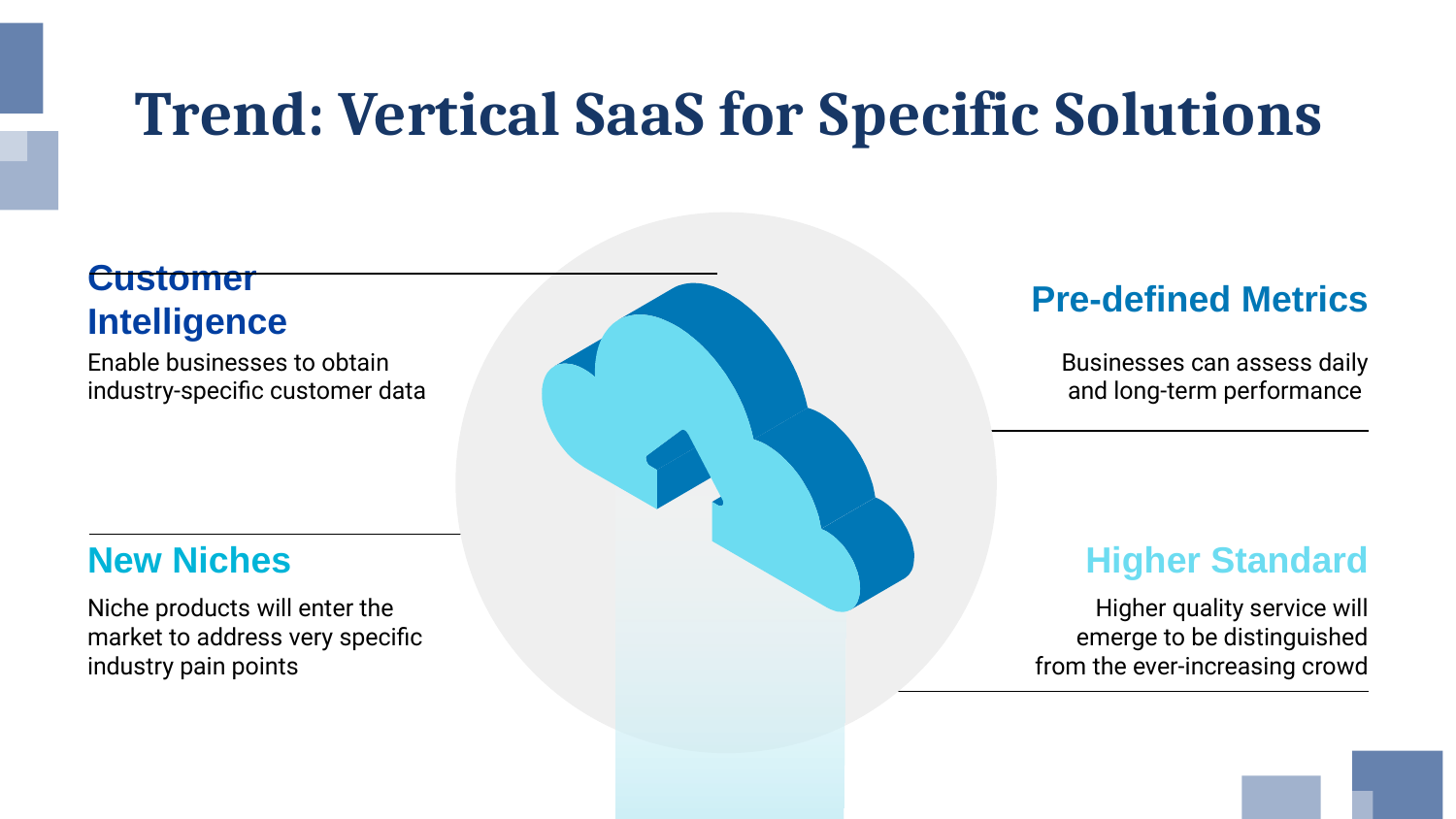

# Trend: Vertical SaaS for Specific Solutions

Customer Intelligence
Pre-defined Metrics

Enable businesses to obtain industry-specific customer data
Businesses can assess daily and long-term performance

New Niches
Higher Standard
Niche products will enter the market to address very specific industry pain points
Higher quality service will emerge to be distinguished from the ever-increasing crowd